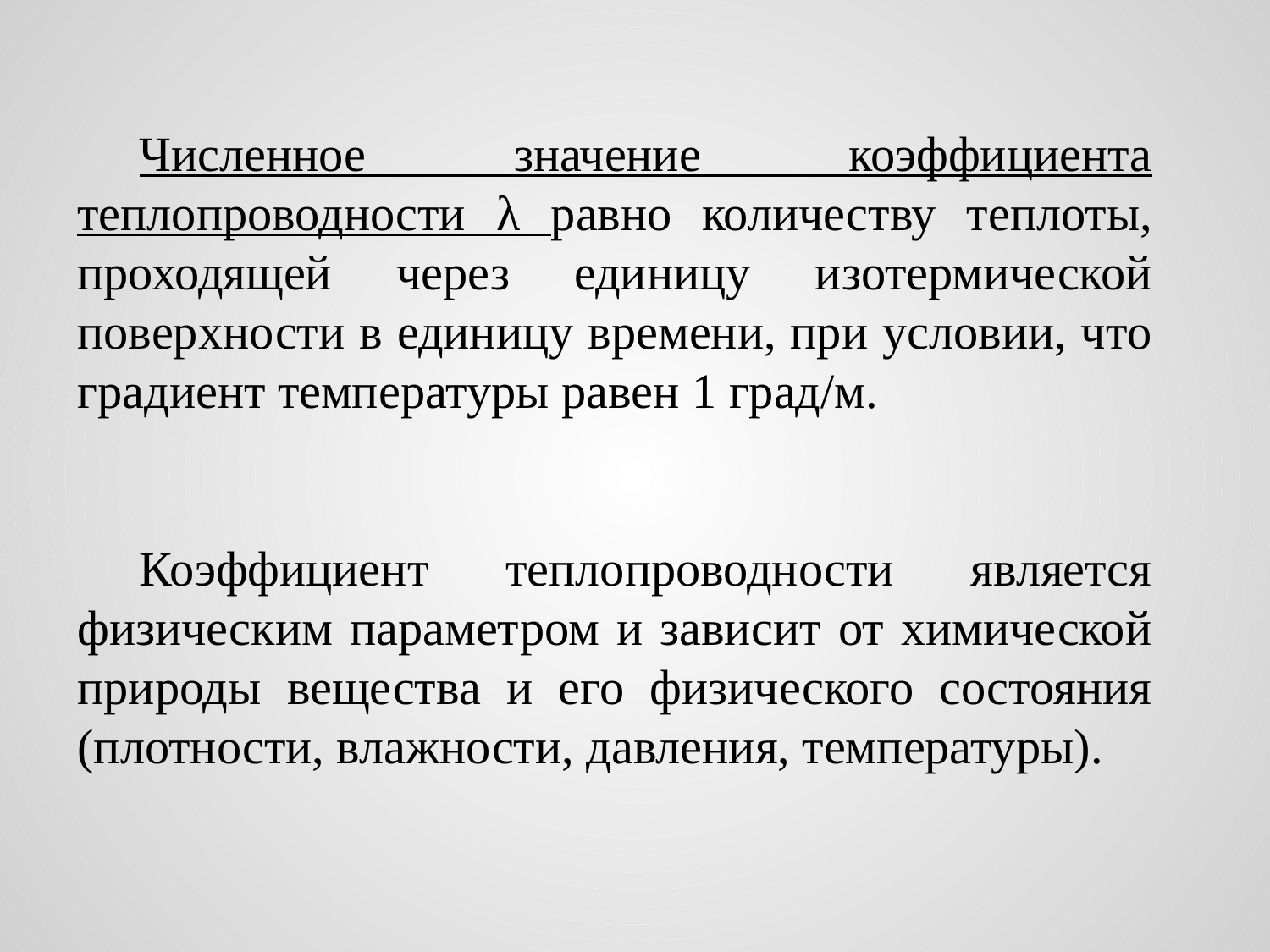

Численное значение коэффициента теплопроводности λ равно количеству теплоты, проходящей через единицу изотермической поверхности в единицу времени, при условии, что градиент температуры равен 1 град/м.

Коэффициент теплопроводности является физическим параметром и зависит от химической природы вещества и его физического состояния (плотности, влажности, давления, температуры).